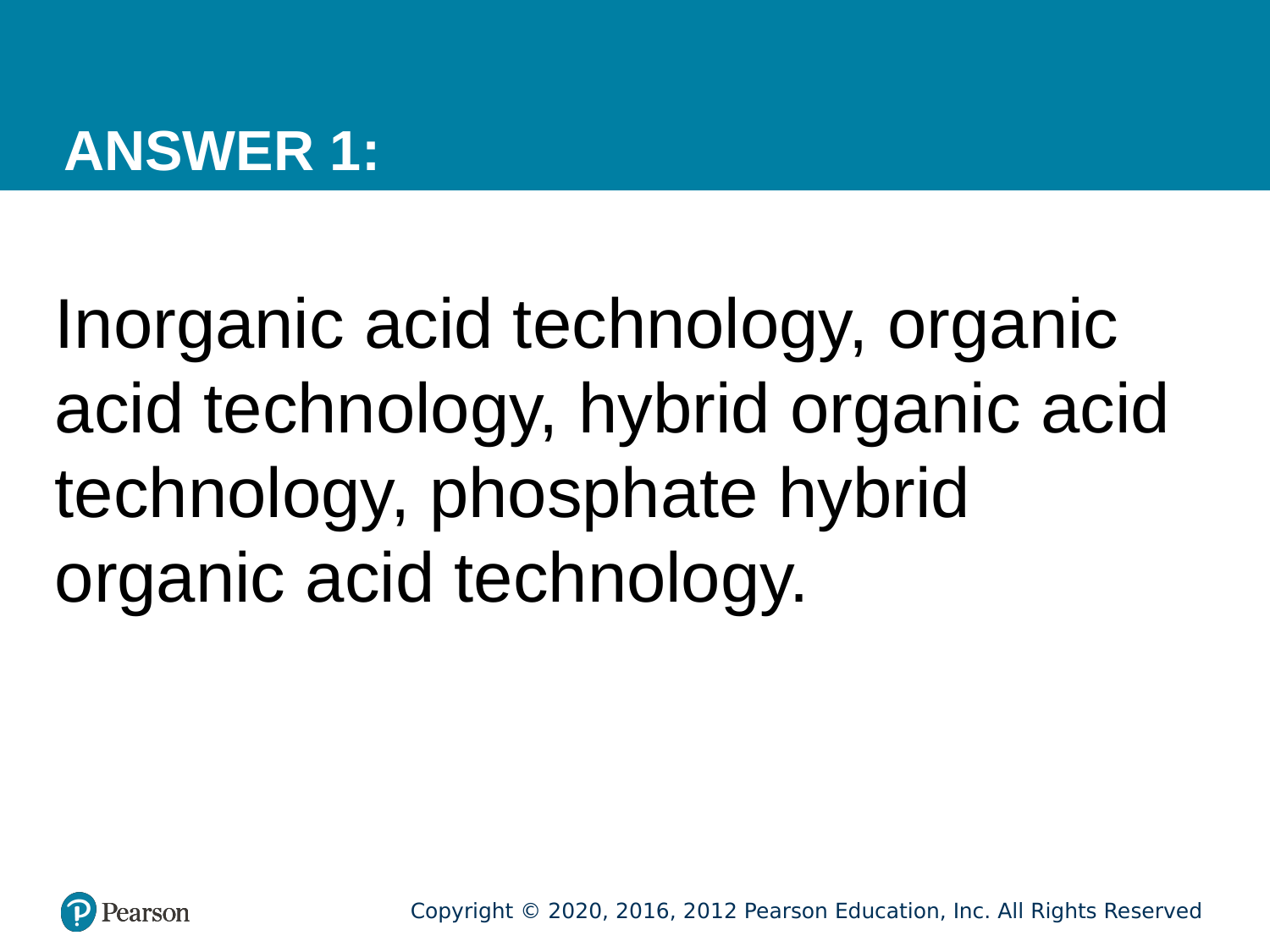

# ANSWER 1:
Inorganic acid technology, organic acid technology, hybrid organic acid technology, phosphate hybrid organic acid technology.